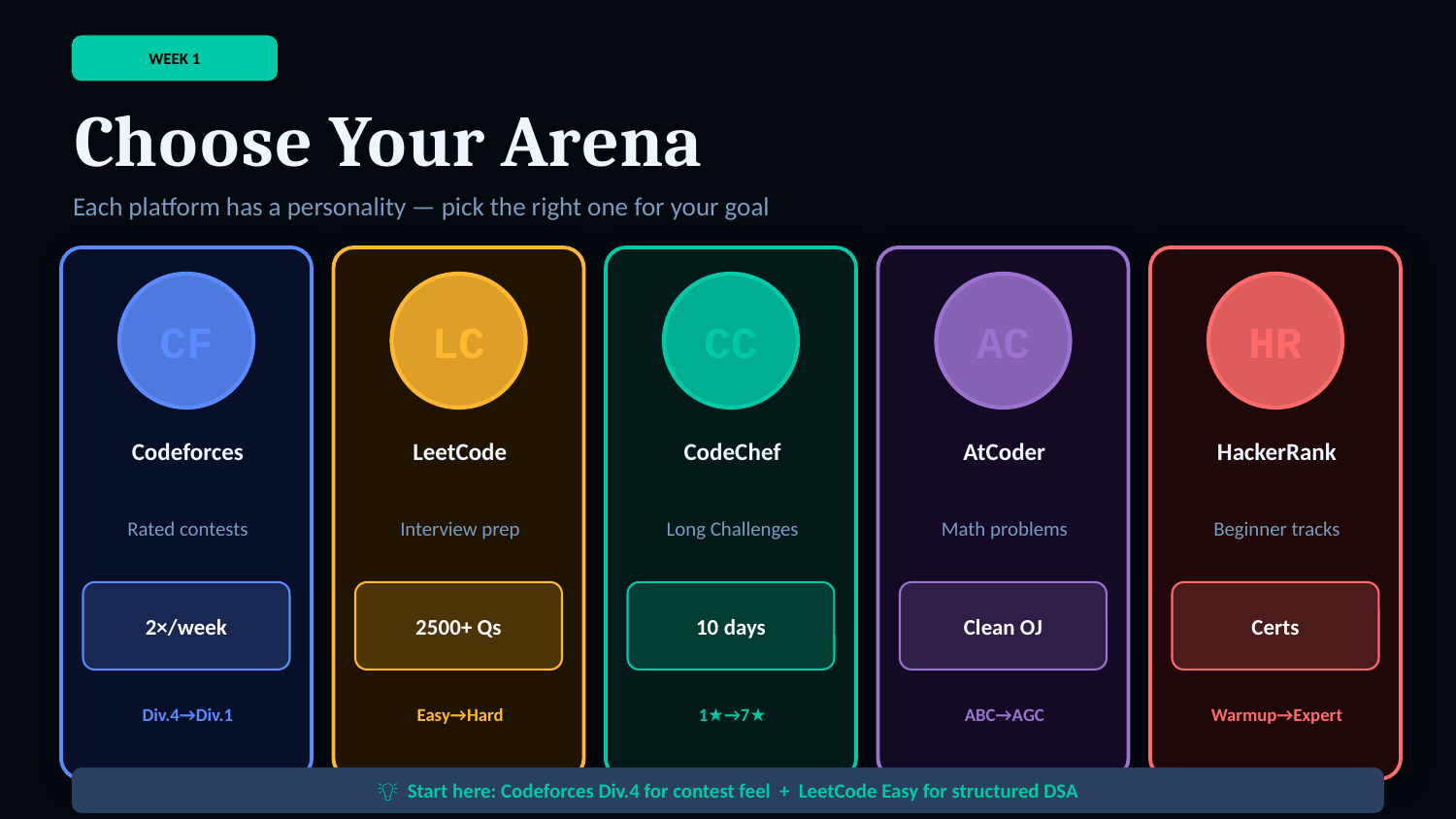

WEEK 1
Choose Your Arena
Each platform has a personality — pick the right one for your goal

CF

LC

CC

AC

HR
Codeforces
LeetCode
CodeChef
AtCoder
HackerRank
Rated contests
Interview prep
Long Challenges
Math problems
Beginner tracks

2×/week

2500+ Qs

10 days

Clean OJ

Certs
Div.4→Div.1
Easy→Hard
1★→7★
ABC→AGC
Warmup→Expert

💡  Start here: Codeforces Div.4 for contest feel  +  LeetCode Easy for structured DSA